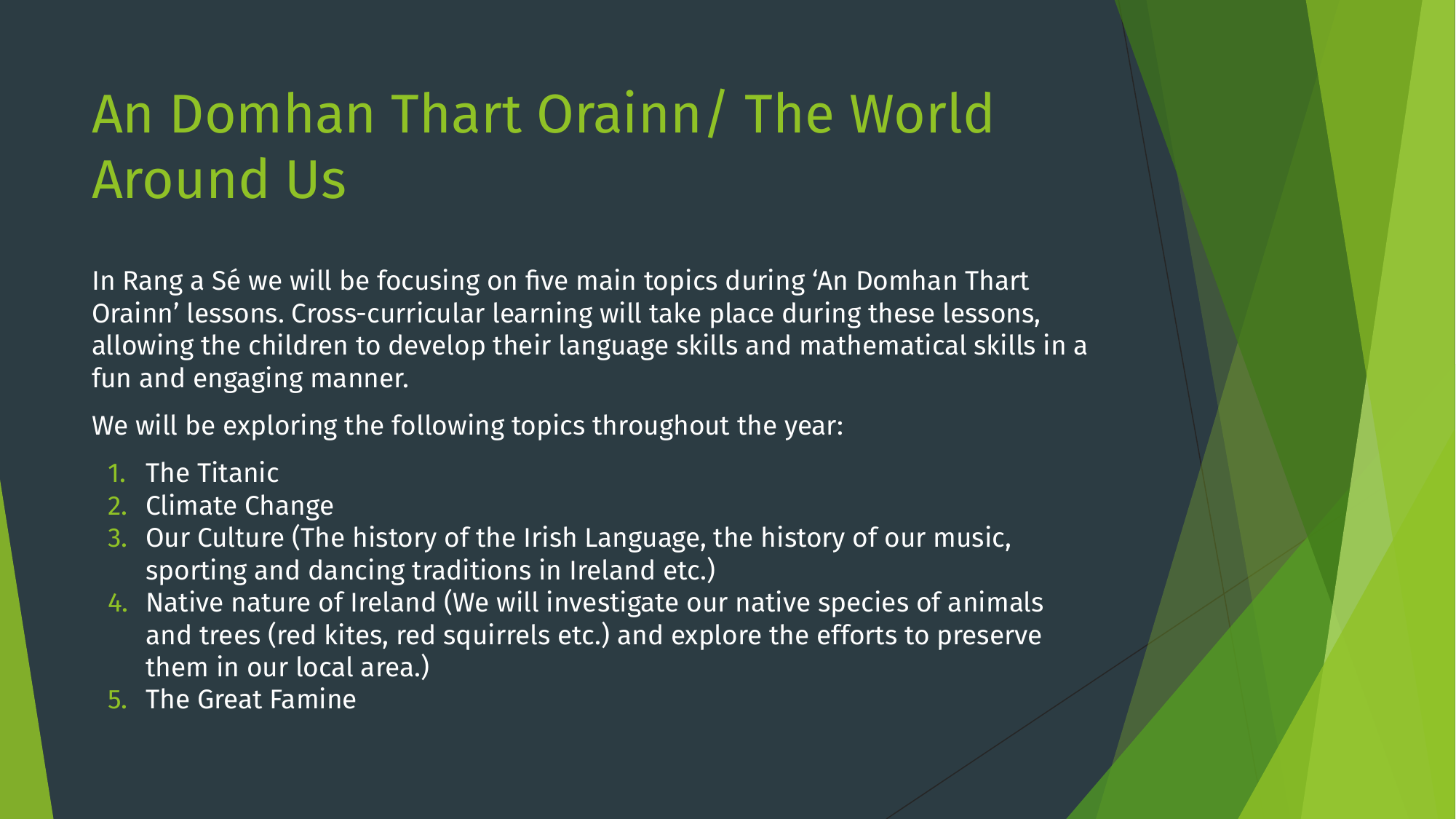

# An Domhan Thart Orainn/ The World Around Us
In Rang a Sé we will be focusing on five main topics during ‘An Domhan Thart Orainn’ lessons. Cross-curricular learning will take place during these lessons, allowing the children to develop their language skills and mathematical skills in a fun and engaging manner.
We will be exploring the following topics throughout the year:
The Titanic
Climate Change
Our Culture (The history of the Irish Language, the history of our music, sporting and dancing traditions in Ireland etc.)
Native nature of Ireland (We will investigate our native species of animals and trees (red kites, red squirrels etc.) and explore the efforts to preserve them in our local area.)
The Great Famine